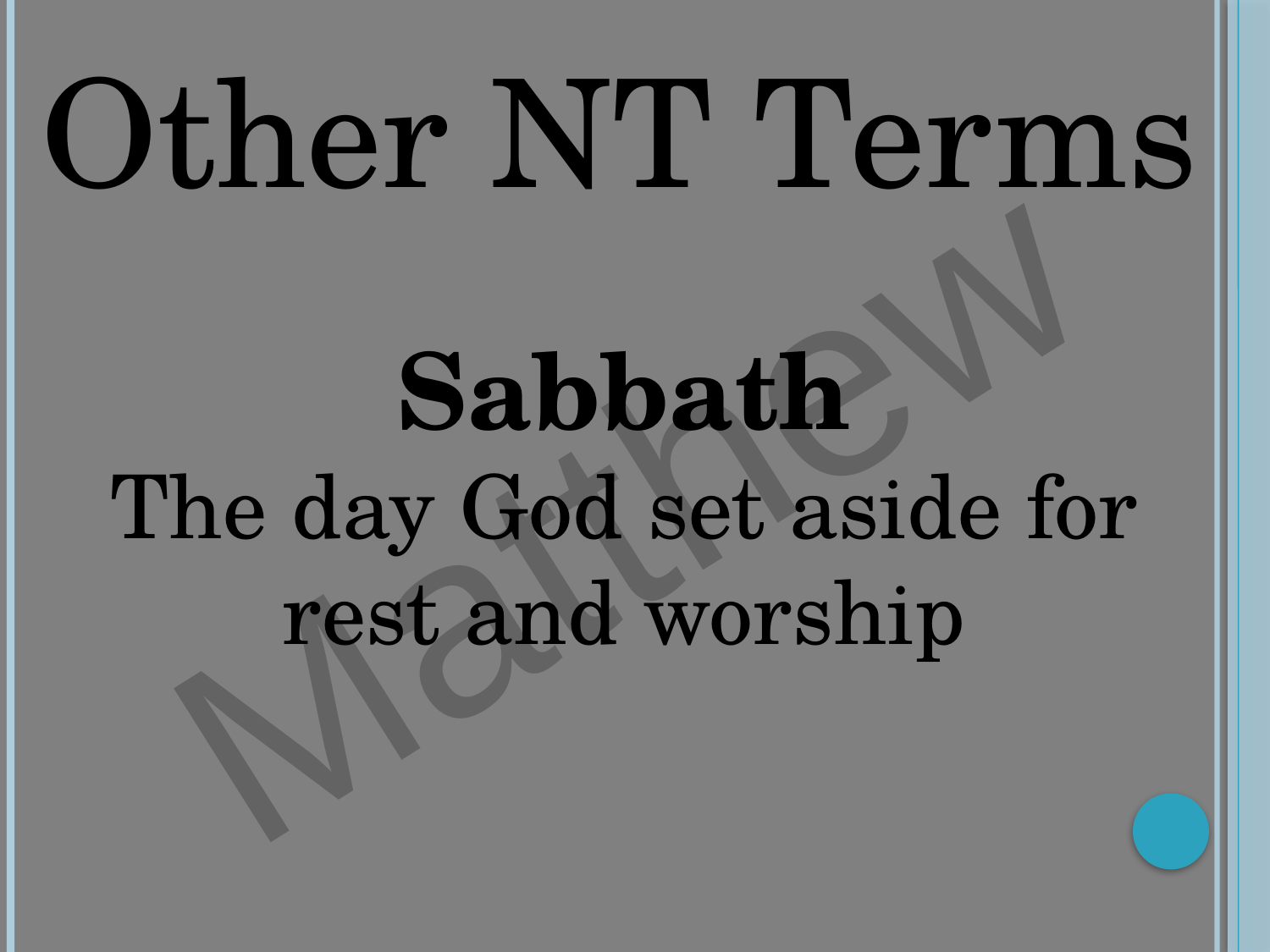

Other NT Terms
Matthew
Sabbath
The day God set aside for rest and worship